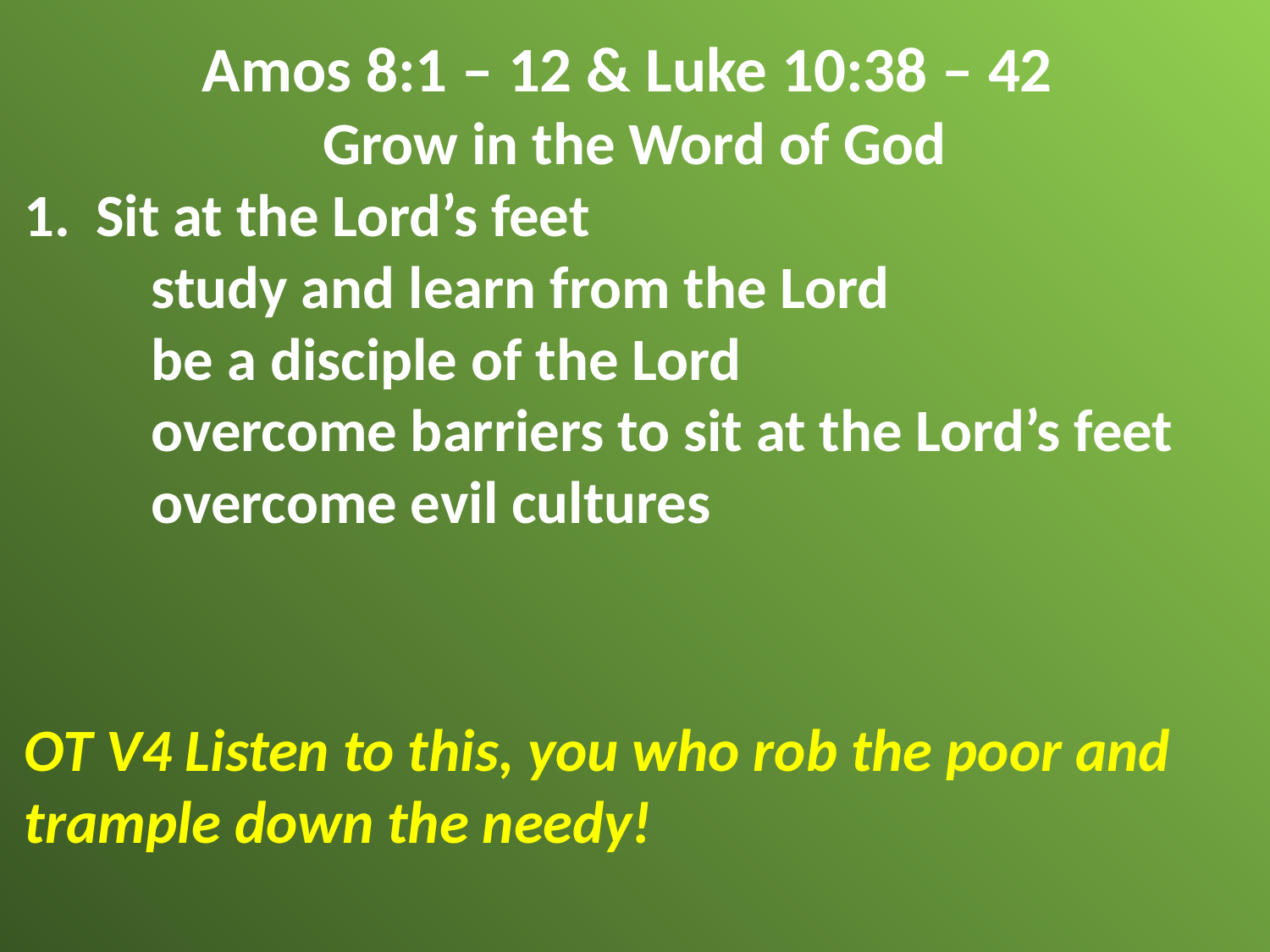

Amos 8:1 – 12 & Luke 10:38 – 42
Grow in the Word of God
Sit at the Lord’s feet
	study and learn from the Lord
	be a disciple of the Lord
	overcome barriers to sit at the Lord’s feet
	overcome evil cultures

OT V4 Listen to this, you who rob the poor and trample down the needy!